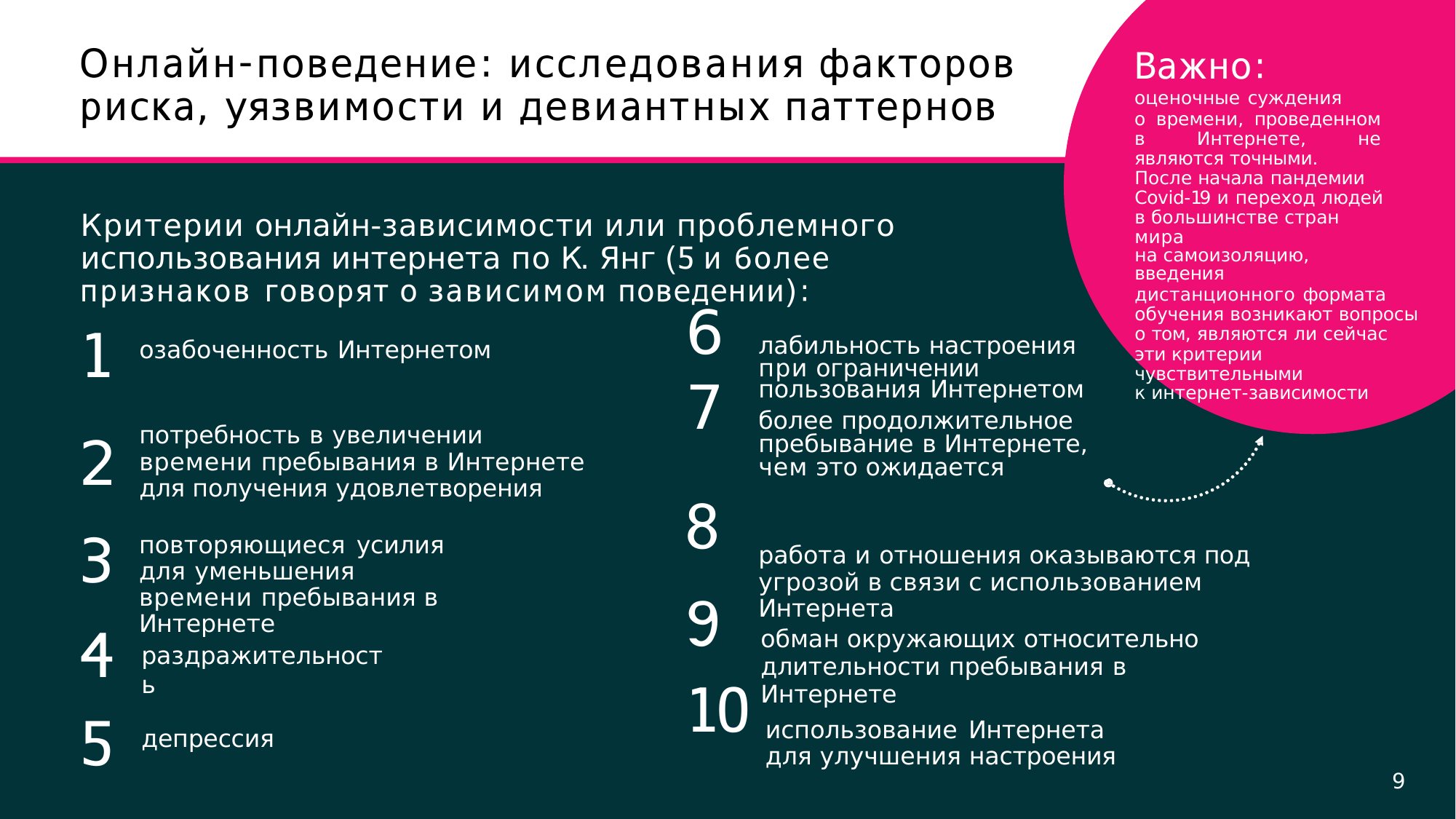

Онлайн-поведение: исследования факторов риска, уязвимости и девиантных паттернов
Важно:
оценочные суждения
о времени, проведенном в Интернете, не являются точными.
После начала пандемии Covid-19 и переход людей в большинстве стран мира
на самоизоляцию, введения
дистанционного формата обучения возникают вопросы о том, являются ли сейчас эти критерии чувствительными
к интернет-зависимости
Критерии онлайн-зависимости или проблемного использования интернета по К. Янг (5 и более признаков говорят о зависимом поведении):
1
2
3
4
5
лабильность настроения
при ограничении
пользования Интернетом
более продолжительное пребывание в Интернете, чем это ожидается
8
9
10
озабоченность Интернетом
потребность в увеличении времени пребывания в Интернете для получения удовлетворения

повторяющиеся усилия для уменьшения времени пребывания в Интернете
работа и отношения оказываются под угрозой в связи с использованием Интернета
обман окружающих относительно
длительности пребывания в Интернете
раздражительность
использование Интернета для улучшения настроения
депрессия
9